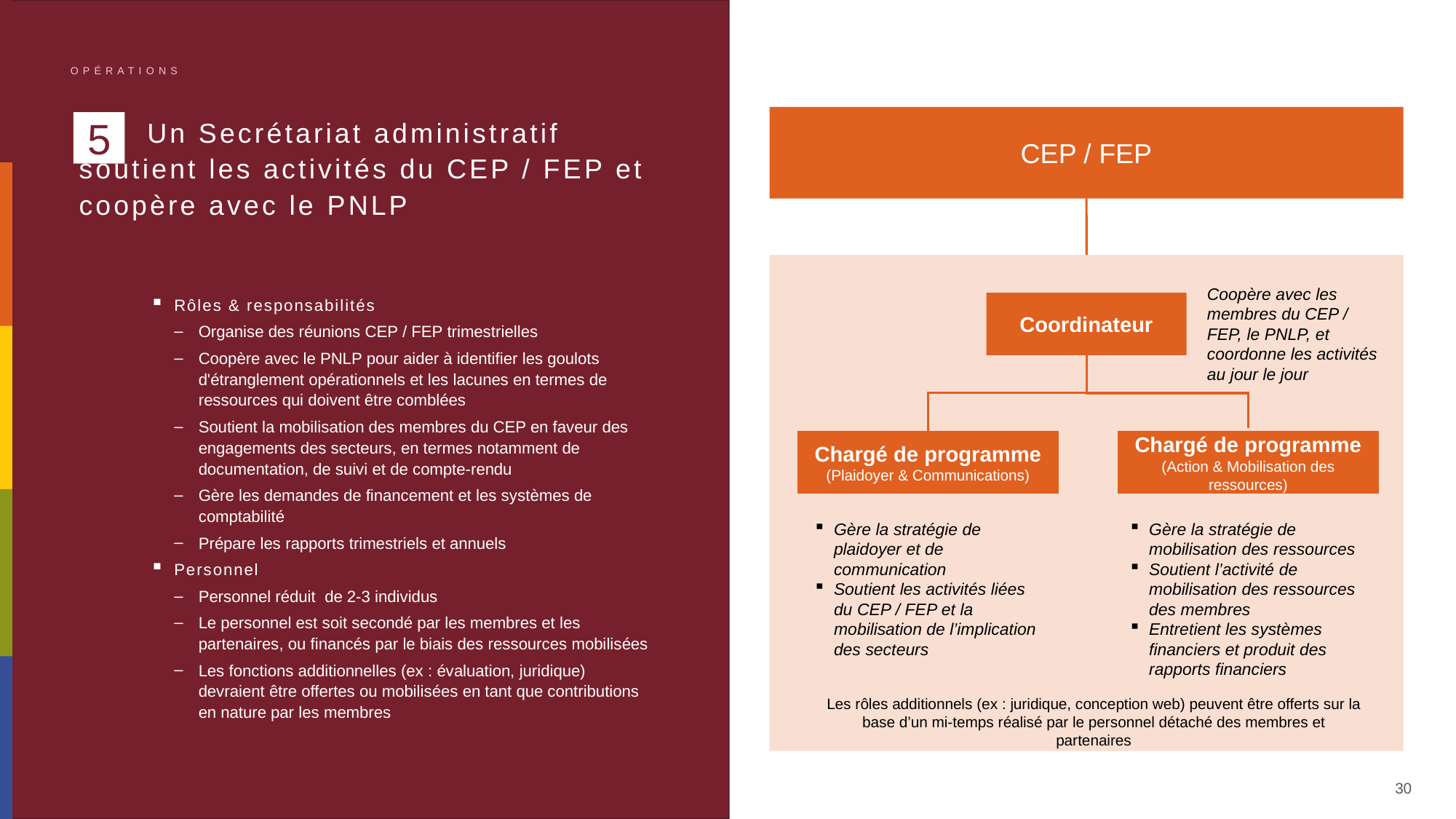

Opérations
# Un Secrétariat administratif soutient les activités du CEP / FEP et coopère avec le PNLP

CEP / FEP
5

Coopère avec les membres du CEP / FEP, le PNLP, et coordonne les activités au jour le jour
Rôles & responsabilités
Organise des réunions CEP / FEP trimestrielles
Coopère avec le PNLP pour aider à identifier les goulots d'étranglement opérationnels et les lacunes en termes de ressources qui doivent être comblées
Soutient la mobilisation des membres du CEP en faveur des engagements des secteurs, en termes notamment de documentation, de suivi et de compte-rendu
Gère les demandes de financement et les systèmes de comptabilité
Prépare les rapports trimestriels et annuels
Personnel
Personnel réduit  de 2-3 individus
Le personnel est soit secondé par les membres et les partenaires, ou financés par le biais des ressources mobilisées
Les fonctions additionnelles (ex : évaluation, juridique) devraient être offertes ou mobilisées en tant que contributions en nature par les membres

Coordinateur

Chargé de programme
(Plaidoyer & Communications)

Chargé de programme
(Action & Mobilisation des ressources)
Gère la stratégie de plaidoyer et de communication
Soutient les activités liées du CEP / FEP et la mobilisation de l’implication des secteurs
Gère la stratégie de mobilisation des ressources
Soutient l’activité de mobilisation des ressources des membres
Entretient les systèmes financiers et produit des rapports financiers
Les rôles additionnels (ex : juridique, conception web) peuvent être offerts sur la base d’un mi-temps réalisé par le personnel détaché des membres et partenaires
30